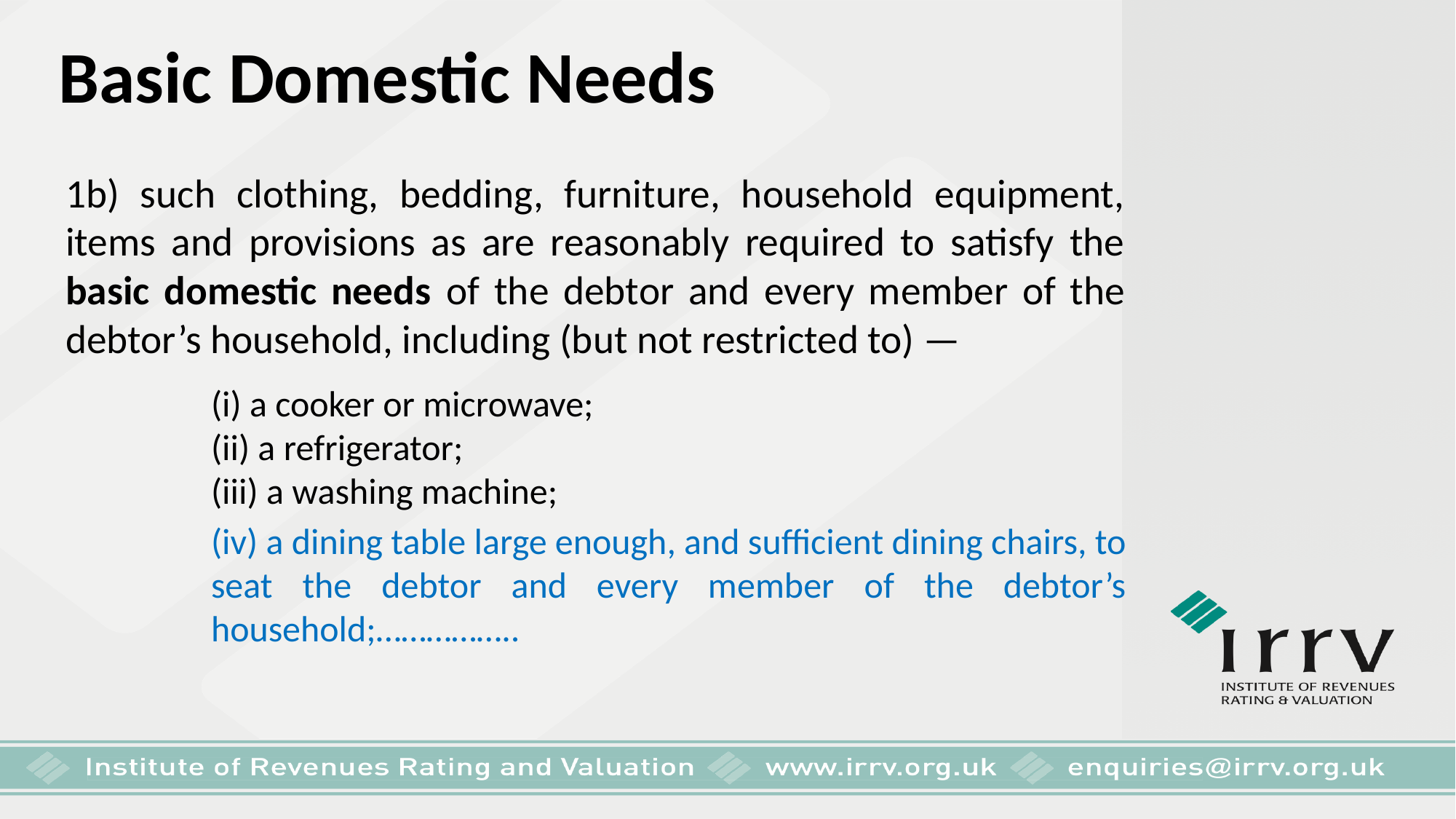

Basic Domestic Needs
1b) such clothing, bedding, furniture, household equipment, items and provisions as are reasonably required to satisfy the basic domestic needs of the debtor and every member of the debtor’s household, including (but not restricted to) —

(i) a cooker or microwave;
(ii) a refrigerator;
(iii) a washing machine;
(iv) a dining table large enough, and sufficient dining chairs, to seat the debtor and every member of the debtor’s household;……………..